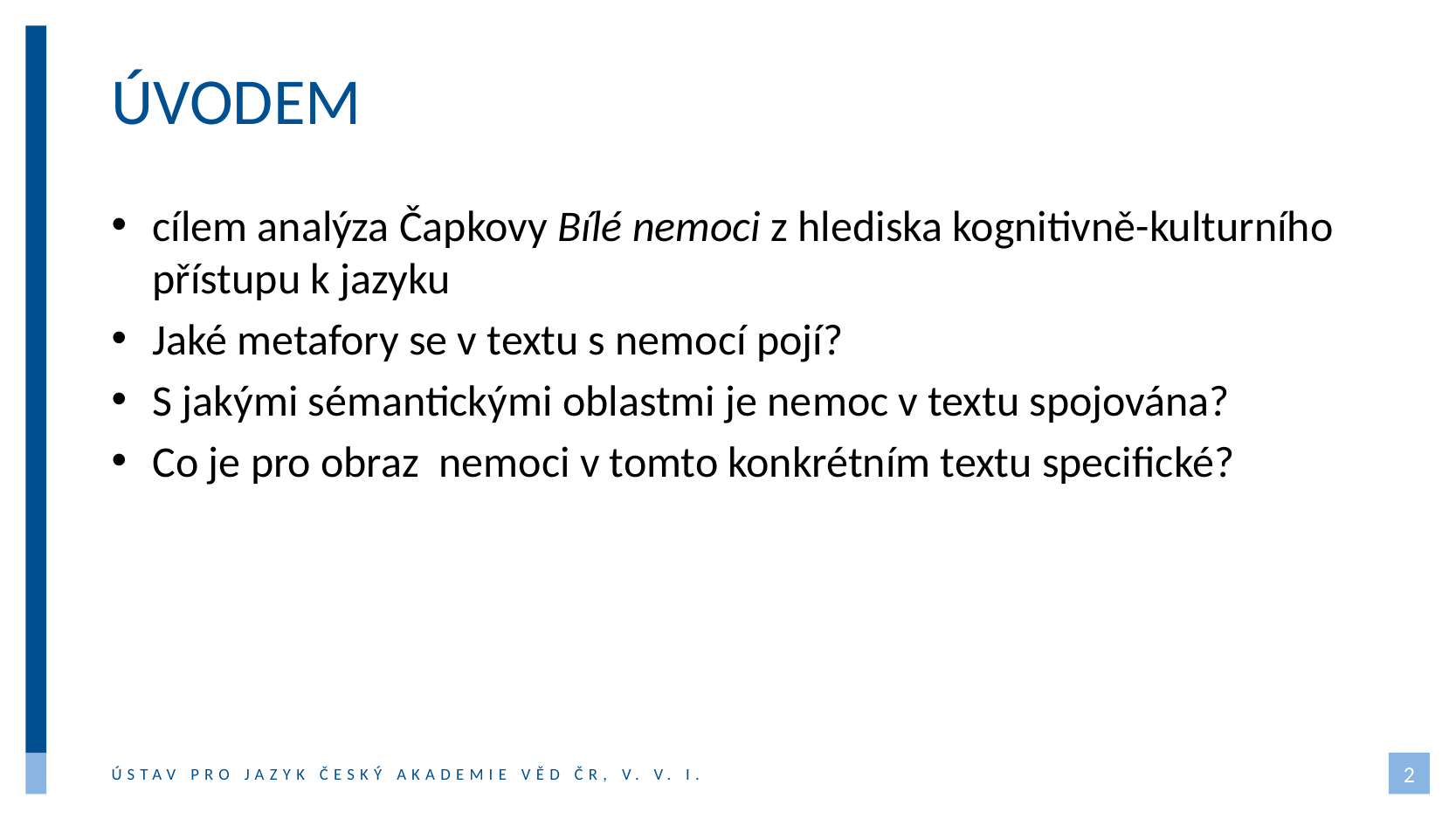

# Úvodem
cílem analýza Čapkovy Bílé nemoci z hlediska kognitivně-kulturního přístupu k jazyku
Jaké metafory se v textu s nemocí pojí?
S jakými sémantickými oblastmi je nemoc v textu spojována?
Co je pro obraz  nemoci v tomto konkrétním textu specifické?